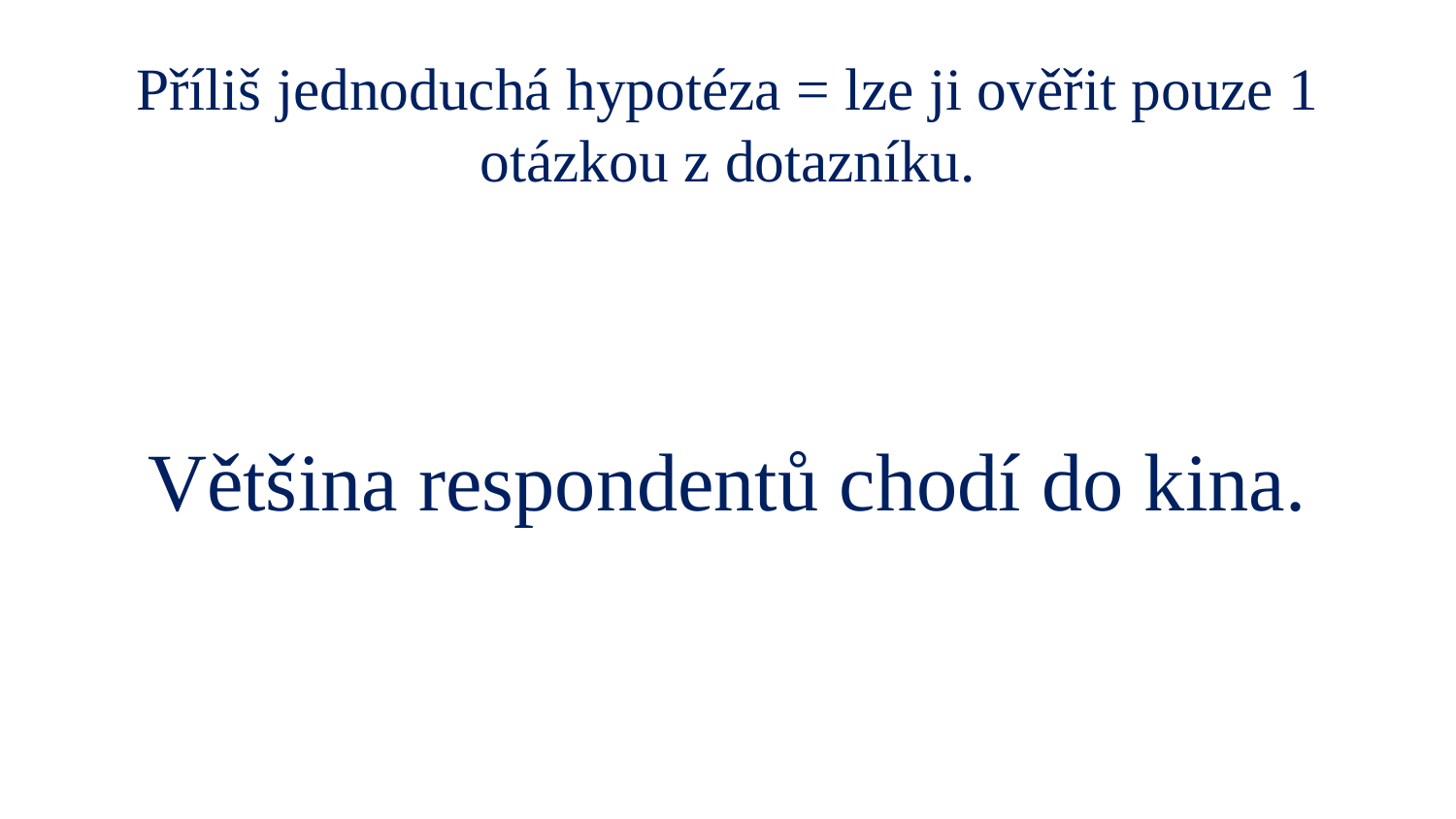

# Příliš jednoduchá hypotéza = lze ji ověřit pouze 1 otázkou z dotazníku.
Většina respondentů chodí do kina.